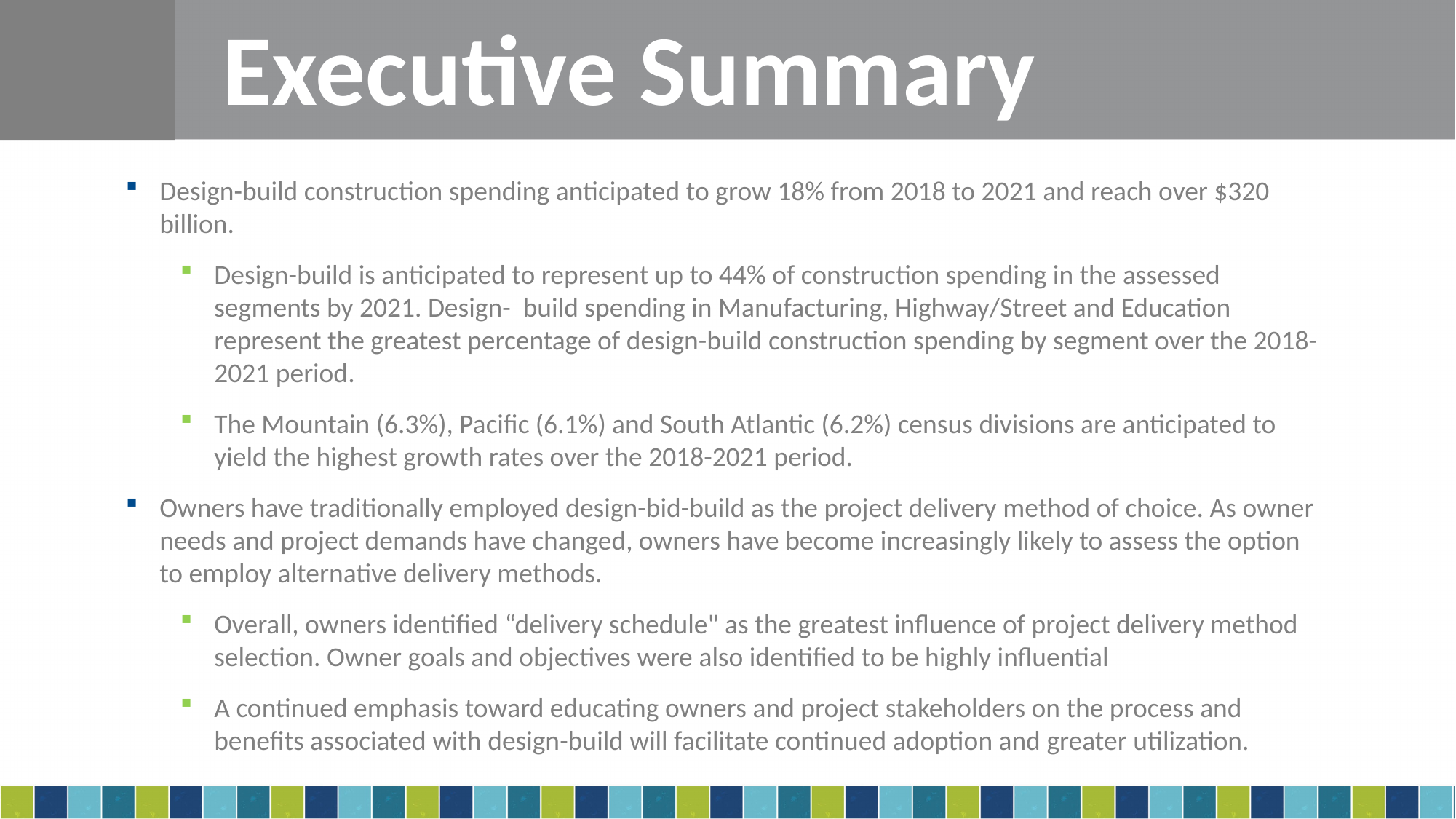

Executive Summary
Design-build construction spending anticipated to grow 18% from 2018 to 2021 and reach over $320 billion.
Design-build is anticipated to represent up to 44% of construction spending in the assessed segments by 2021. Design-  build spending in Manufacturing, Highway/Street and Education represent the greatest percentage of design-build construction spending by segment over the 2018-2021 period.
The Mountain (6.3%), Pacific (6.1%) and South Atlantic (6.2%) census divisions are anticipated to yield the highest growth rates over the 2018-2021 period.
Owners have traditionally employed design-bid-build as the project delivery method of choice. As owner needs and project demands have changed, owners have become increasingly likely to assess the option to employ alternative delivery methods.
Overall, owners identified “delivery schedule" as the greatest influence of project delivery method selection. Owner goals and objectives were also identified to be highly influential
A continued emphasis toward educating owners and project stakeholders on the process and benefits associated with design-build will facilitate continued adoption and greater utilization.